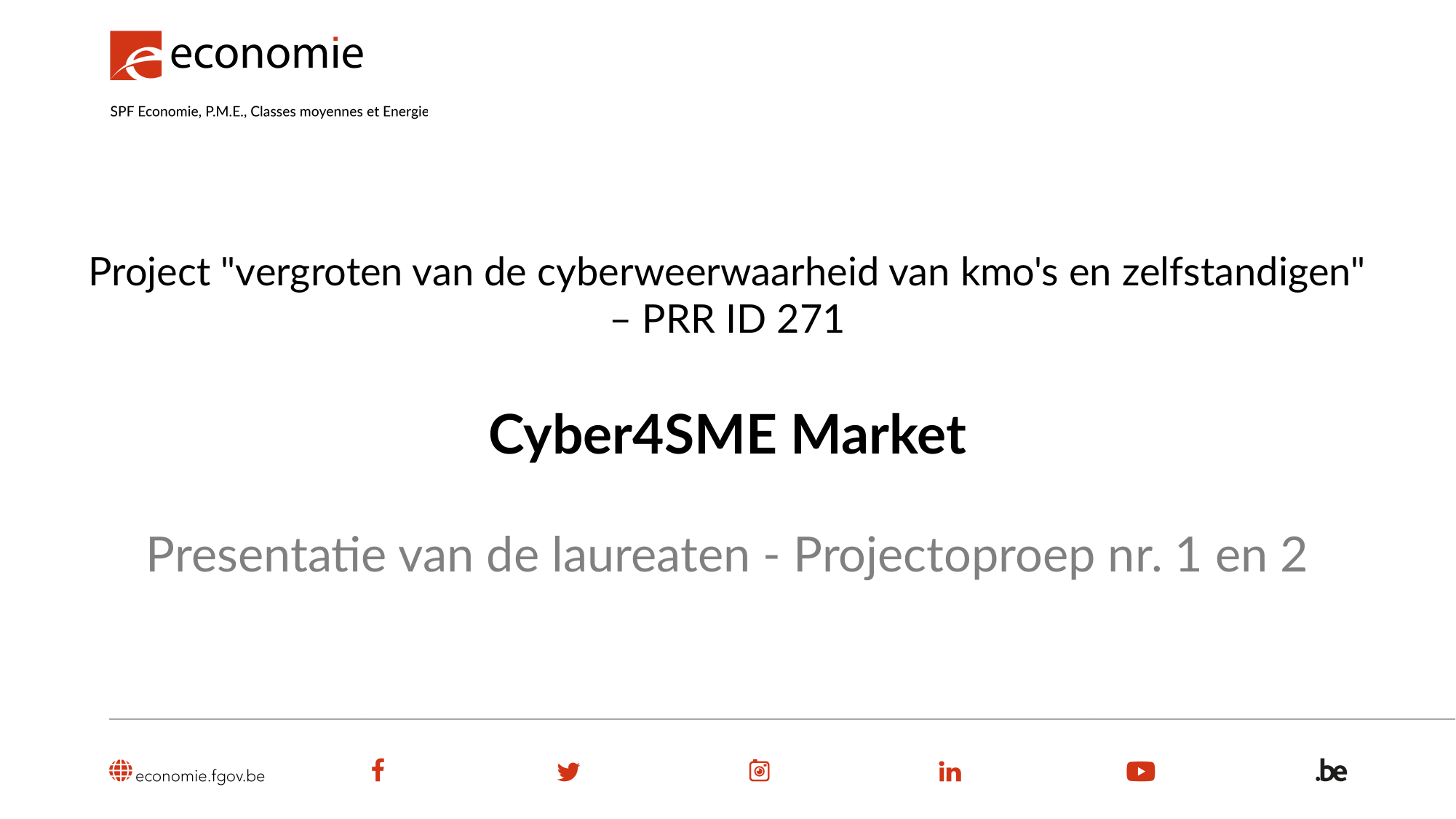

Project "vergroten van de cyberweerwaarheid van kmo's en zelfstandigen" – PRR ID 271

Cyber4SME Market

Presentatie van de laureaten - Projectoproep nr. 1 en 2